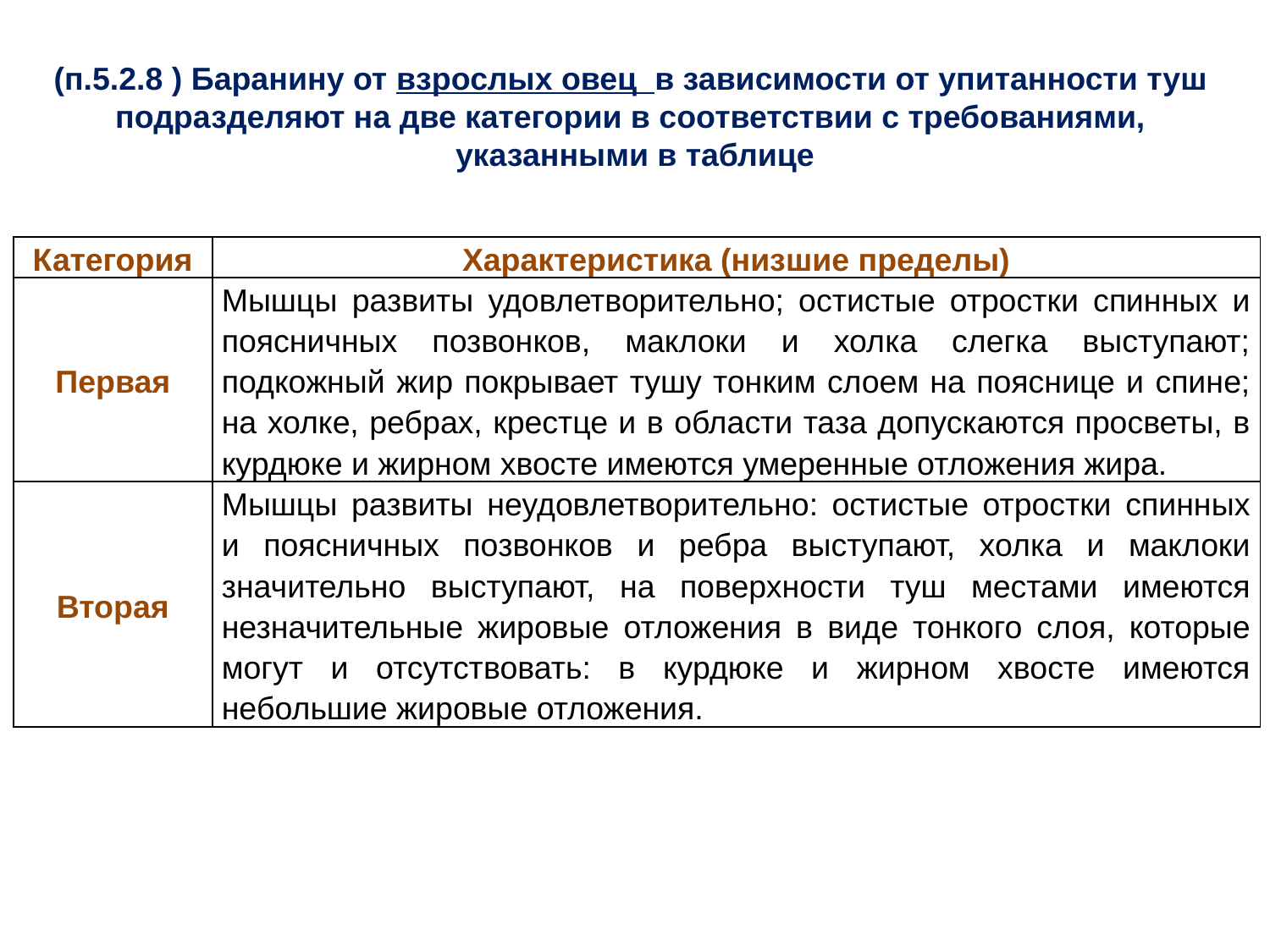

(п.5.2.8 ) Баранину от взрослых овец  в зависимости от упитанности туш
подразделяют на две категории в соответствии с требованиями,
указанными в таблице
| Категория | Характеристика (низшие пределы) |
| --- | --- |
| Первая | Мышцы развиты удовлетворительно; остистые отростки спинных и поясничных позвонков, маклоки и холка слегка выступают; подкожный жир покрывает тушу тонким слоем на пояснице и спине; на холке, ребрах, крестце и в области таза допускаются просветы, в курдюке и жирном хвосте имеются умеренные отложения жира. |
| Вторая | Мышцы развиты неудовлетворительно: остистые отростки спинных и поясничных позвонков и ребра выступают, холка и маклоки значительно выступают, на поверхности туш местами имеются незначительные жировые отложения в виде тонкого слоя, которые могут и отсутствовать: в курдюке и жирном хвосте имеются небольшие жировые отложения. |